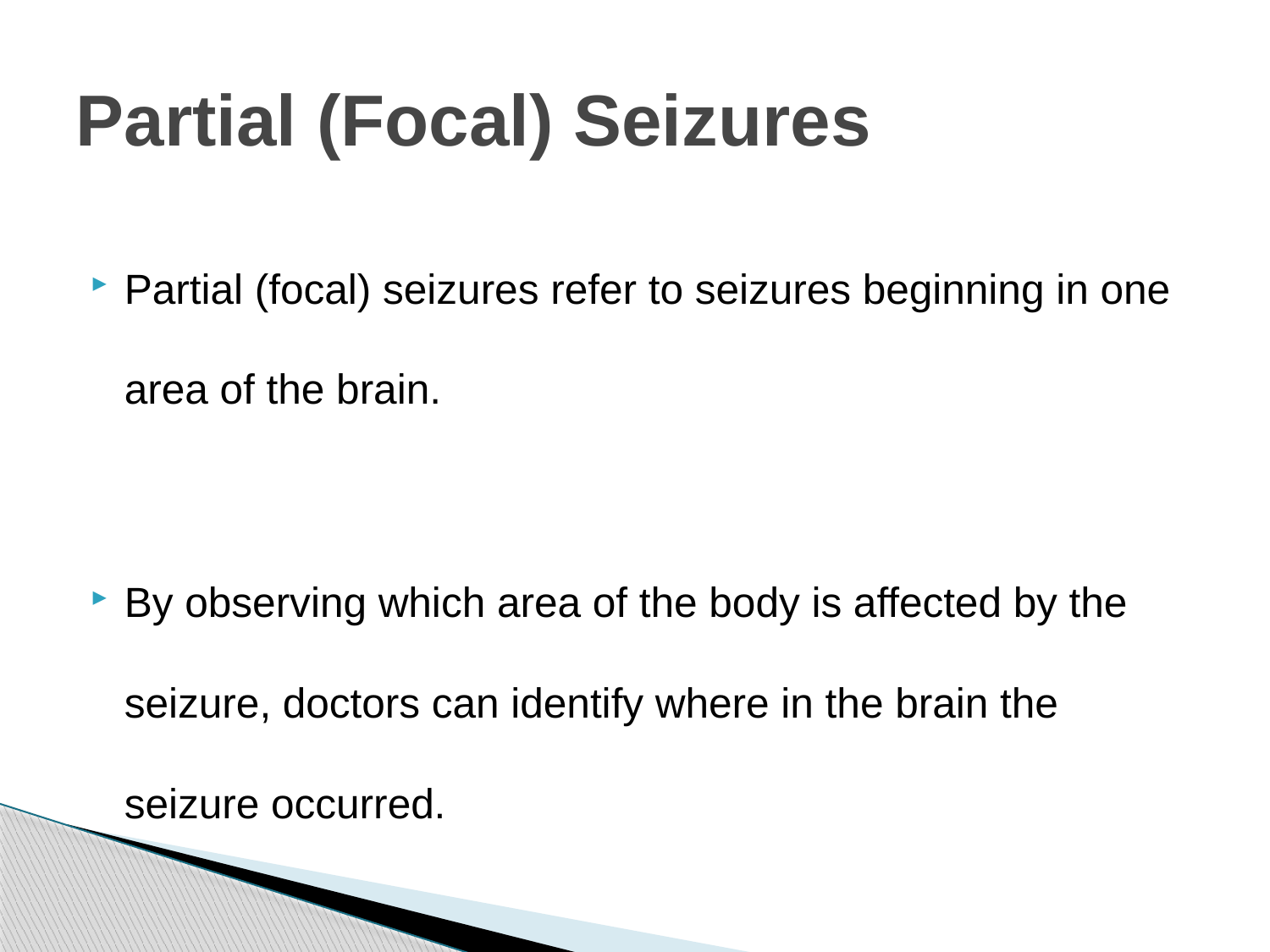

# Partial (Focal) Seizures
Partial (focal) seizures refer to seizures beginning in one area of the brain.

By observing which area of the body is affected by the seizure, doctors can identify where in the brain the seizure occurred.